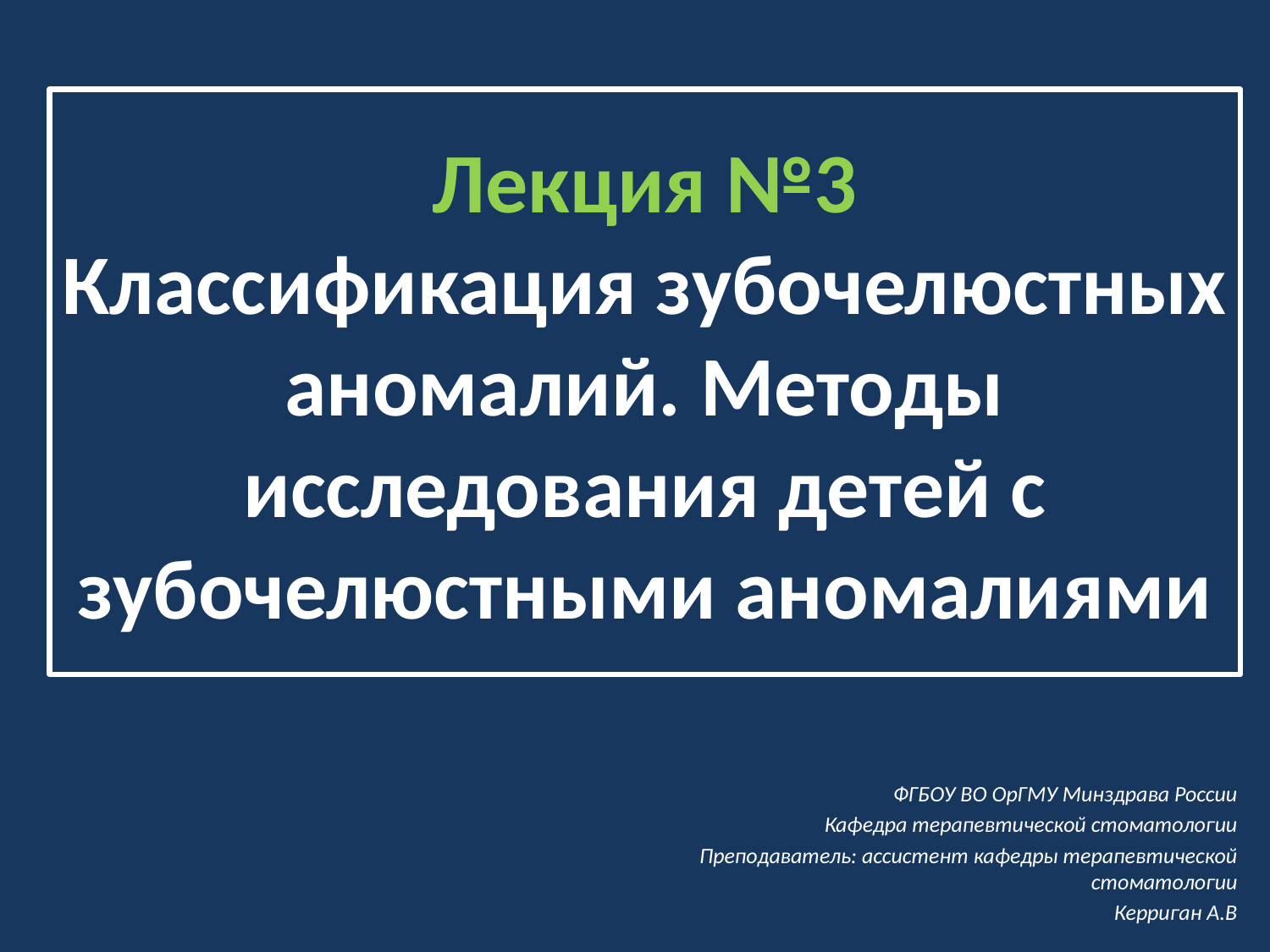

# Лекция №3 Классификация зубочелюстных аномалий. Методы исследования детей с зубочелюстными аномалиями
ФГБОУ ВО ОрГМУ Минздрава России
Кафедра терапевтической стоматологии
Преподаватель: ассистент кафедры терапевтической стоматологии
Керриган А.В